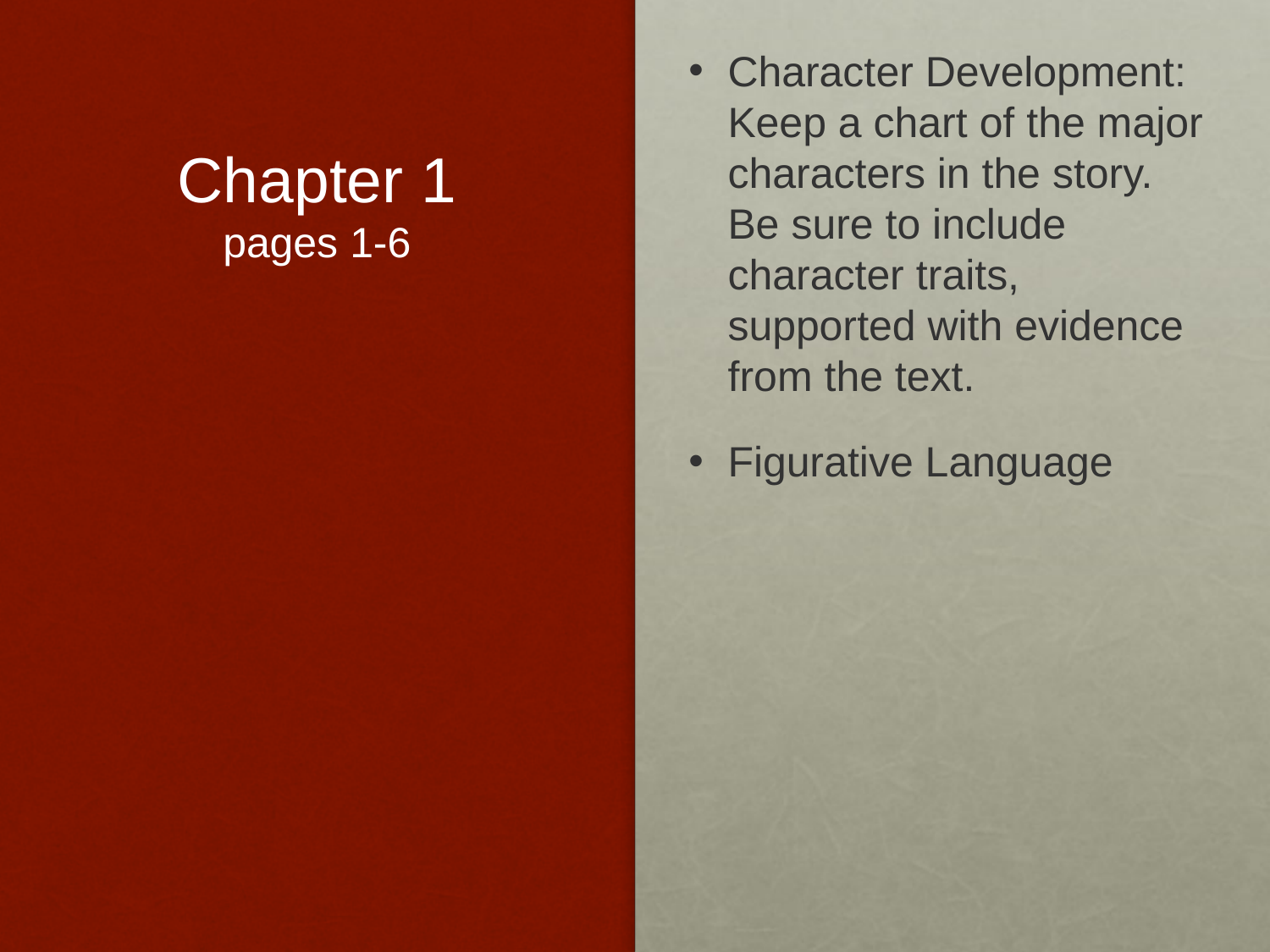

# Chapter 1 pages 1-6
Character Development: Keep a chart of the major characters in the story. Be sure to include character traits, supported with evidence from the text.
Figurative Language